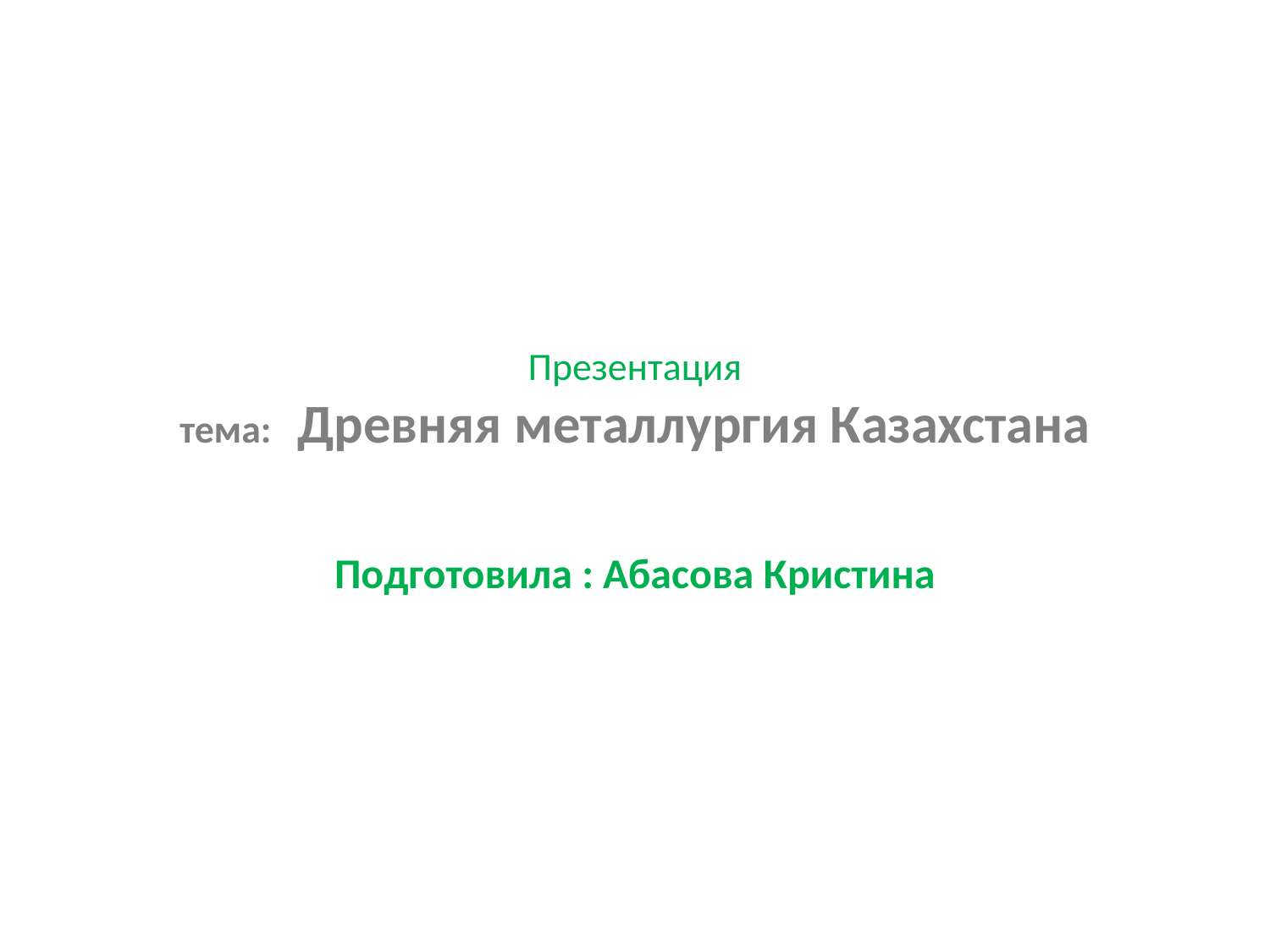

# Презентация тема:   Древняя металлургия Казахстана
Подготовила : Абасова Кристина